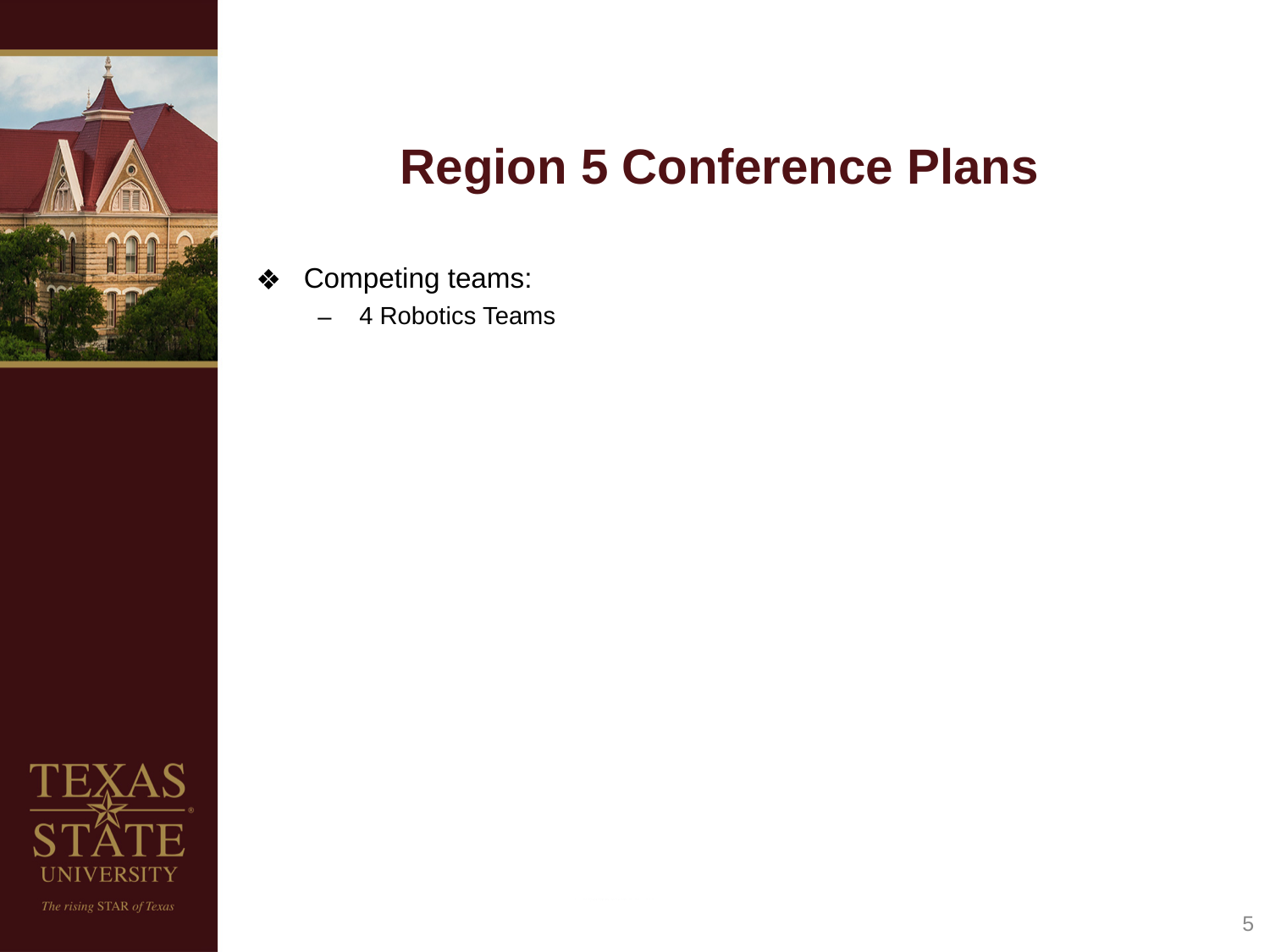

# Region 5 Conference Plans
Competing teams:
4 Robotics Teams
5